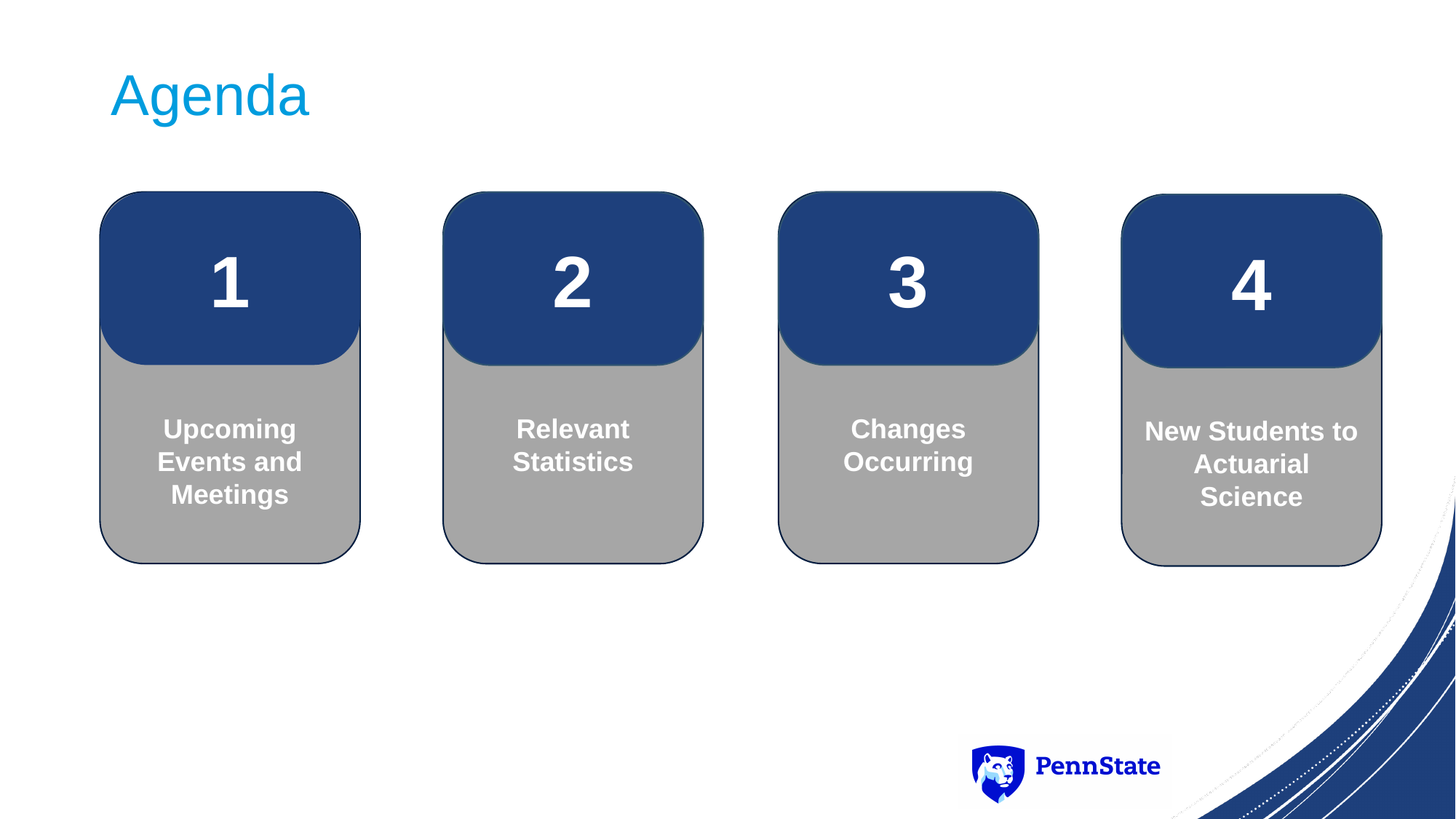

Agenda

1

3

2

4
Changes Occurring
Upcoming Events and Meetings
Relevant Statistics
New Students to Actuarial Science